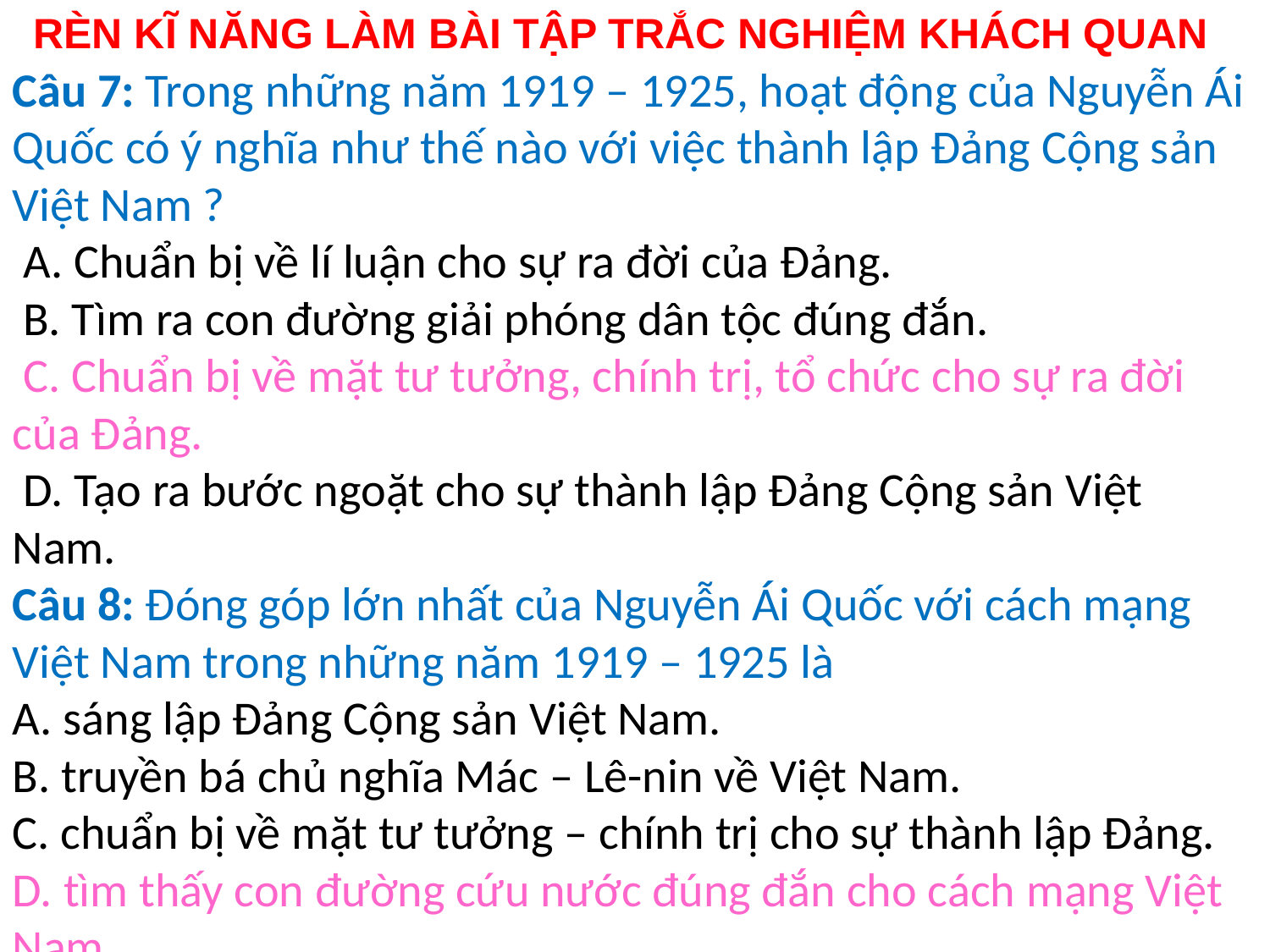

RÈN KĨ NĂNG LÀM BÀI TẬP TRẮC NGHIỆM KHÁCH QUAN
Câu 7: Trong những năm 1919 – 1925, hoạt động của Nguyễn Ái Quốc có ý nghĩa như thế nào với việc thành lập Đảng Cộng sản Việt Nam ?
 A. Chuẩn bị về lí luận cho sự ra đời của Đảng.
 B. Tìm ra con đường giải phóng dân tộc đúng đắn.
 C. Chuẩn bị về mặt tư tưởng, chính trị, tổ chức cho sự ra đời của Đảng.
 D. Tạo ra bước ngoặt cho sự thành lập Đảng Cộng sản Việt Nam.
Câu 8: Đóng góp lớn nhất của Nguyễn Ái Quốc với cách mạng Việt Nam trong những năm 1919 – 1925 là
A. sáng lập Đảng Cộng sản Việt Nam.
B. truyền bá chủ nghĩa Mác – Lê-nin về Việt Nam.
C. chuẩn bị về mặt tư tưởng – chính trị cho sự thành lập Đảng.
D. tìm thấy con đường cứu nước đúng đắn cho cách mạng Việt Nam.